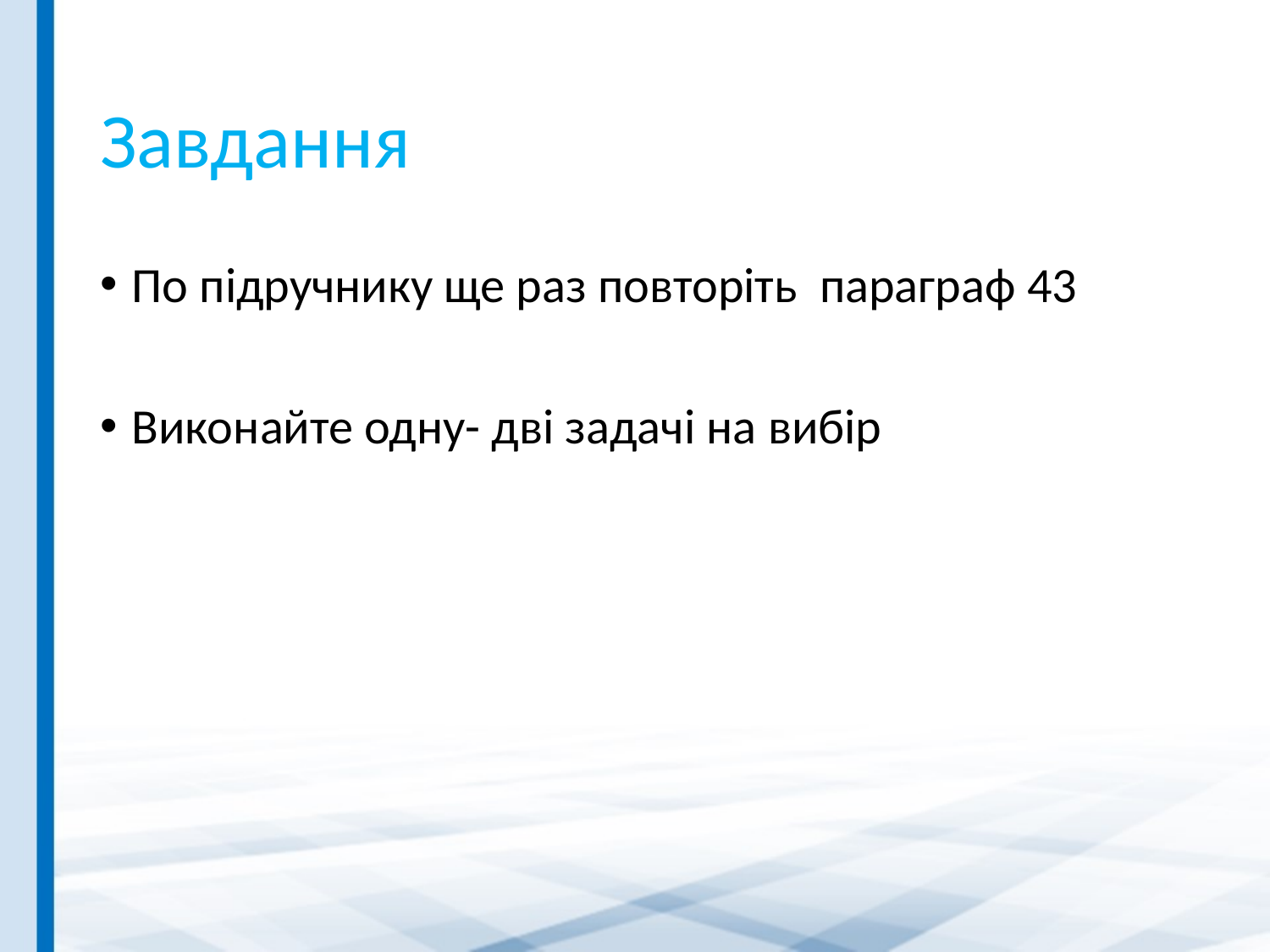

# Завдання
По підручнику ще раз повторіть  параграф 43

Виконайте одну- дві задачі на вибір